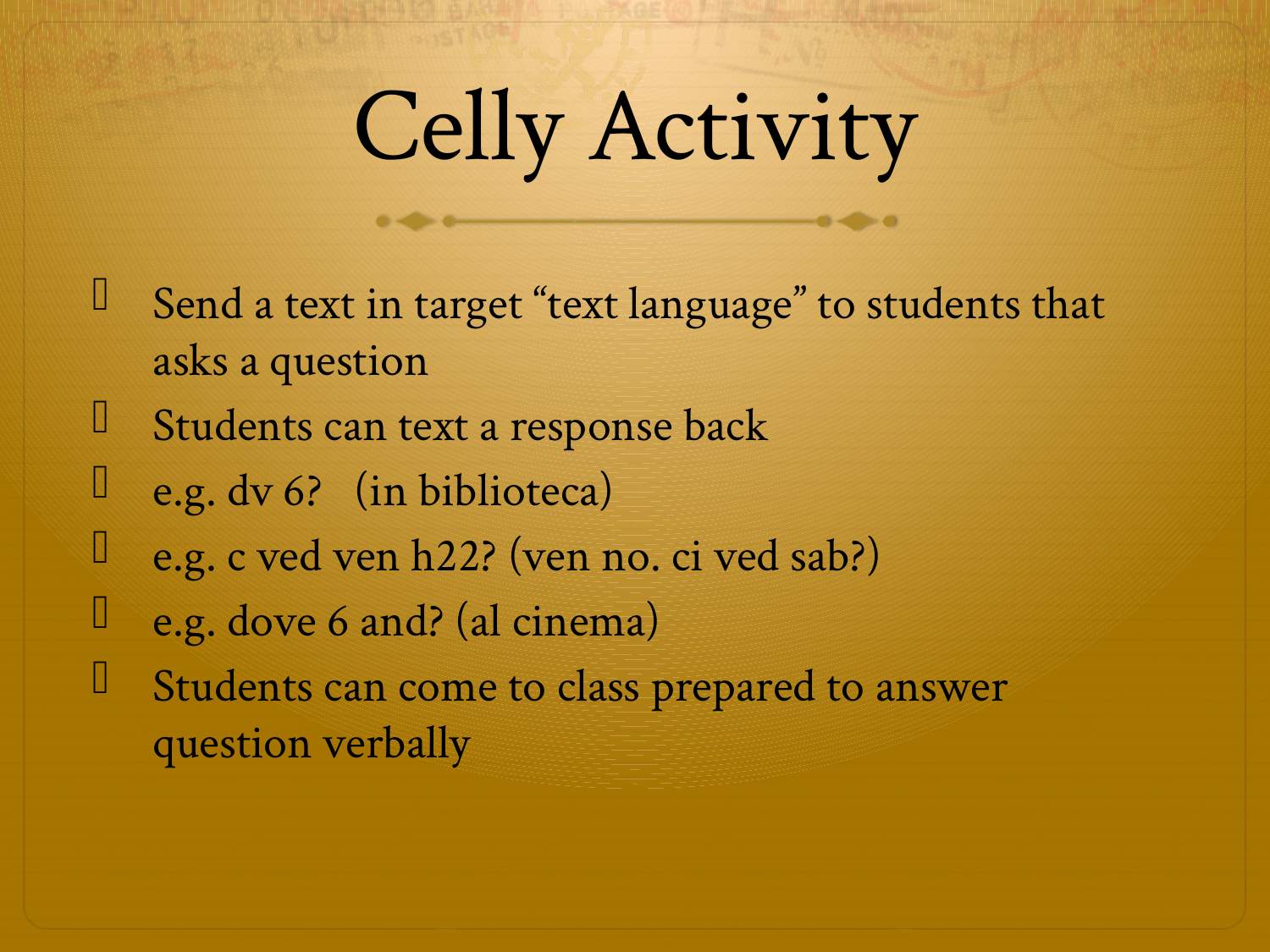

# Celly Activity
Send a text in target “text language” to students that asks a question
Students can text a response back
e.g. dv 6?   (in biblioteca)
e.g. c ved ven h22? (ven no. ci ved sab?)
e.g. dove 6 and? (al cinema)
Students can come to class prepared to answer question verbally